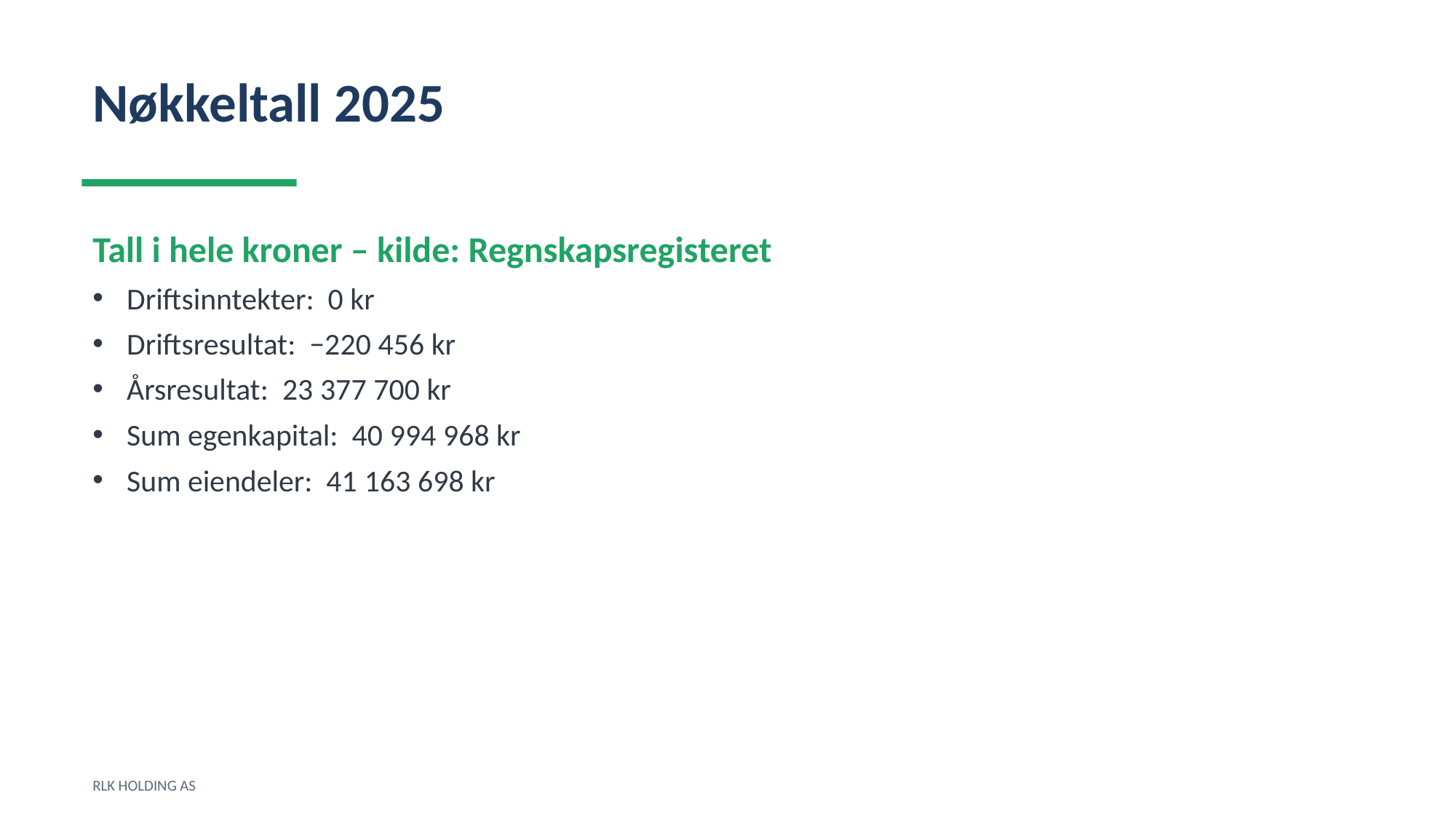

Nøkkeltall 2025

Tall i hele kroner – kilde: Regnskapsregisteret
Driftsinntekter:  0 kr
Driftsresultat:  −220 456 kr
Årsresultat:  23 377 700 kr
Sum egenkapital:  40 994 968 kr
Sum eiendeler:  41 163 698 kr
RLK HOLDING AS